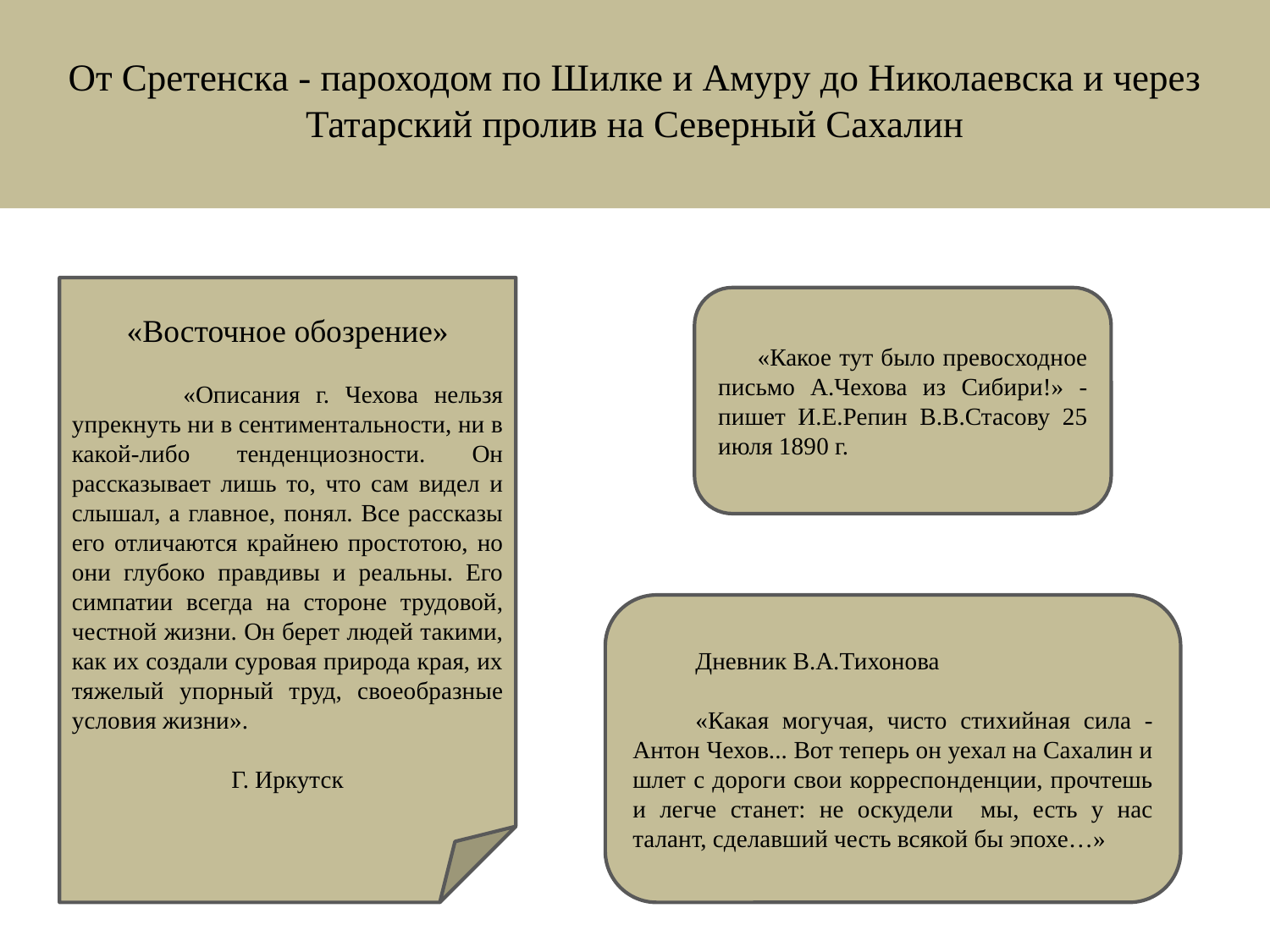

# От Сретенска - пароходом по Шилке и Амуру до Николаевска и через Татарский пролив на Северный Сахалин
«Восточное обозрение»

       «Описания г. Чехова нельзя упрекнуть ни в сентиментальности, ни в какой-либо тенденциозности. Он рассказывает лишь то, что сам видел и слышал, а главное, понял. Все рассказы его отличаются крайнею простотою, но они глубоко правдивы и реальны. Его симпатии всегда на стороне трудовой, честной жизни. Он берет людей такими, как их создали суровая природа края, их тяжелый упорный труд, своеобразные условия жизни».

Г. Иркутск
     «Какое тут было превосходное письмо А.Чехова из Сибири!» - пишет И.Е.Репин В.В.Стасову 25 июля 1890 г.
Дневник В.А.Тихонова

«Какая могучая, чисто стихийная сила - Антон Чехов... Вот теперь он уехал на Сахалин и шлет с дороги свои корреспонденции, прочтешь и легче станет: не оскудели  мы, есть у нас талант, сделавший честь всякой бы эпохе…»